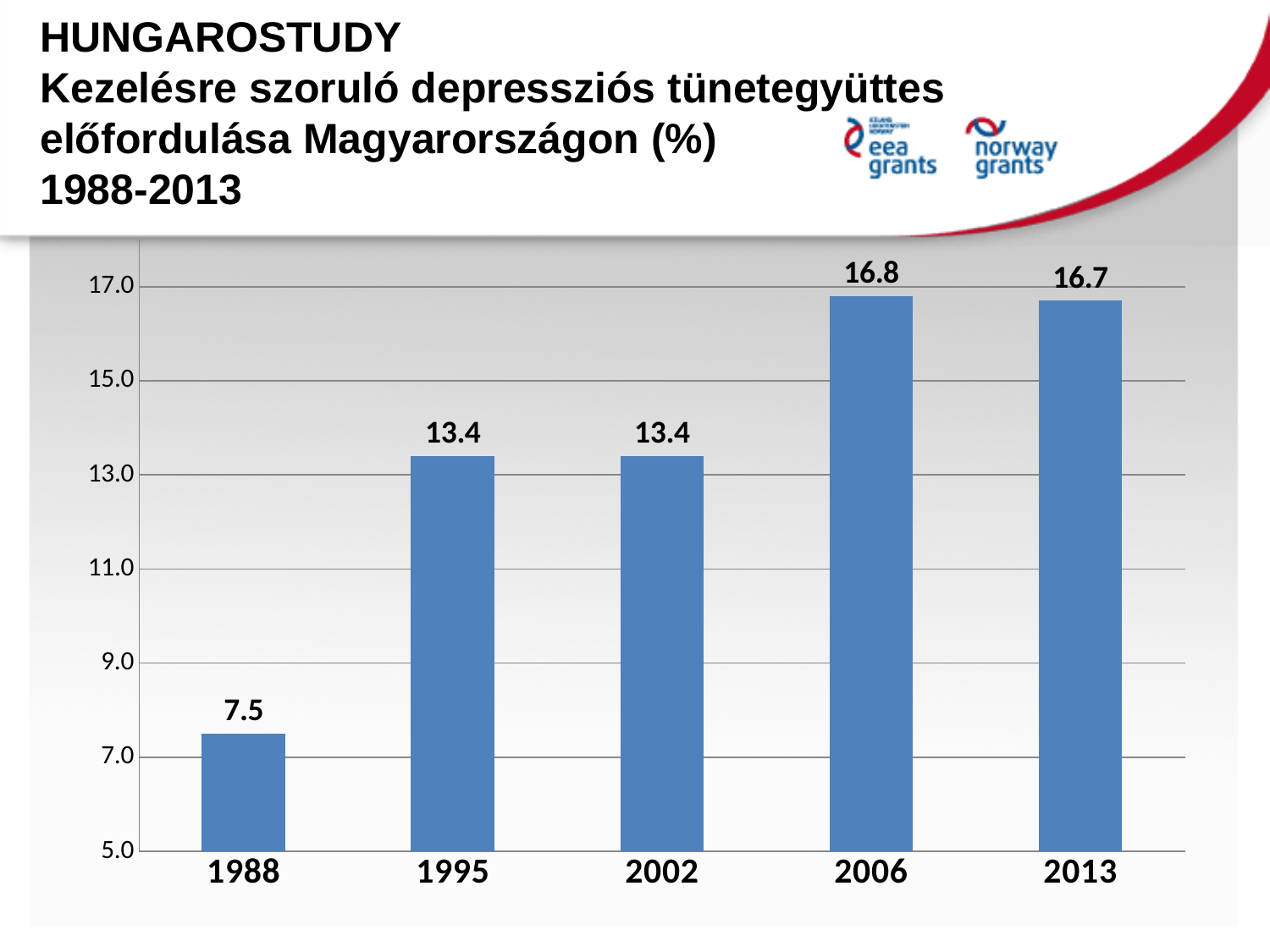

# HUNGAROSTUDY Kezelésre szoruló depressziós tünetegyüttes előfordulása Magyarországon (%) 1988-2013

### Chart

| Category |  |
|---|---|
| 1988 | 7.5 |
| 1995 | 13.4 |
| 2002 | 13.4 |
| 2006 | 16.8 |
| 2013 | 16.7 |